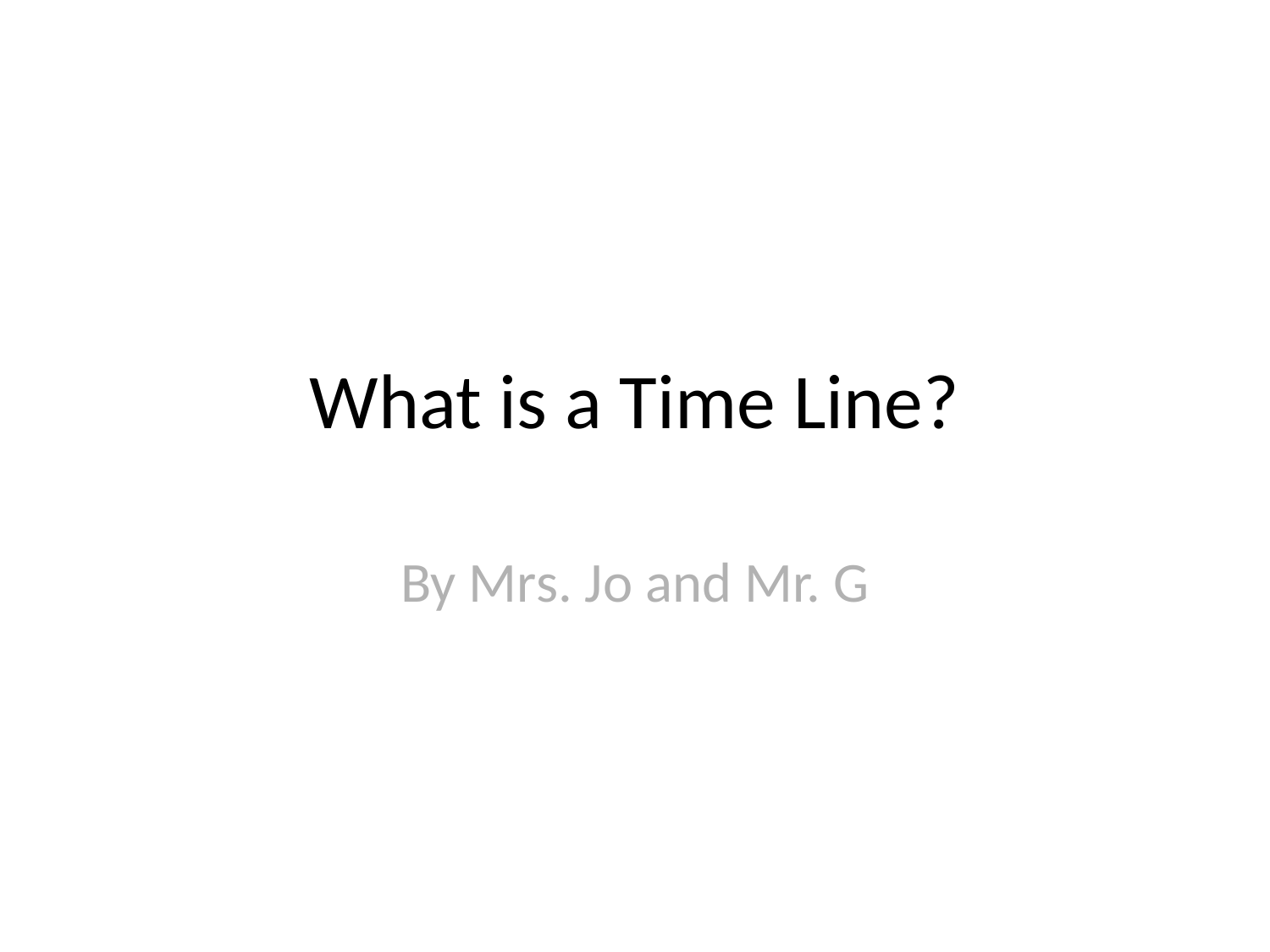

# What is a Time Line?
By Mrs. Jo and Mr. G